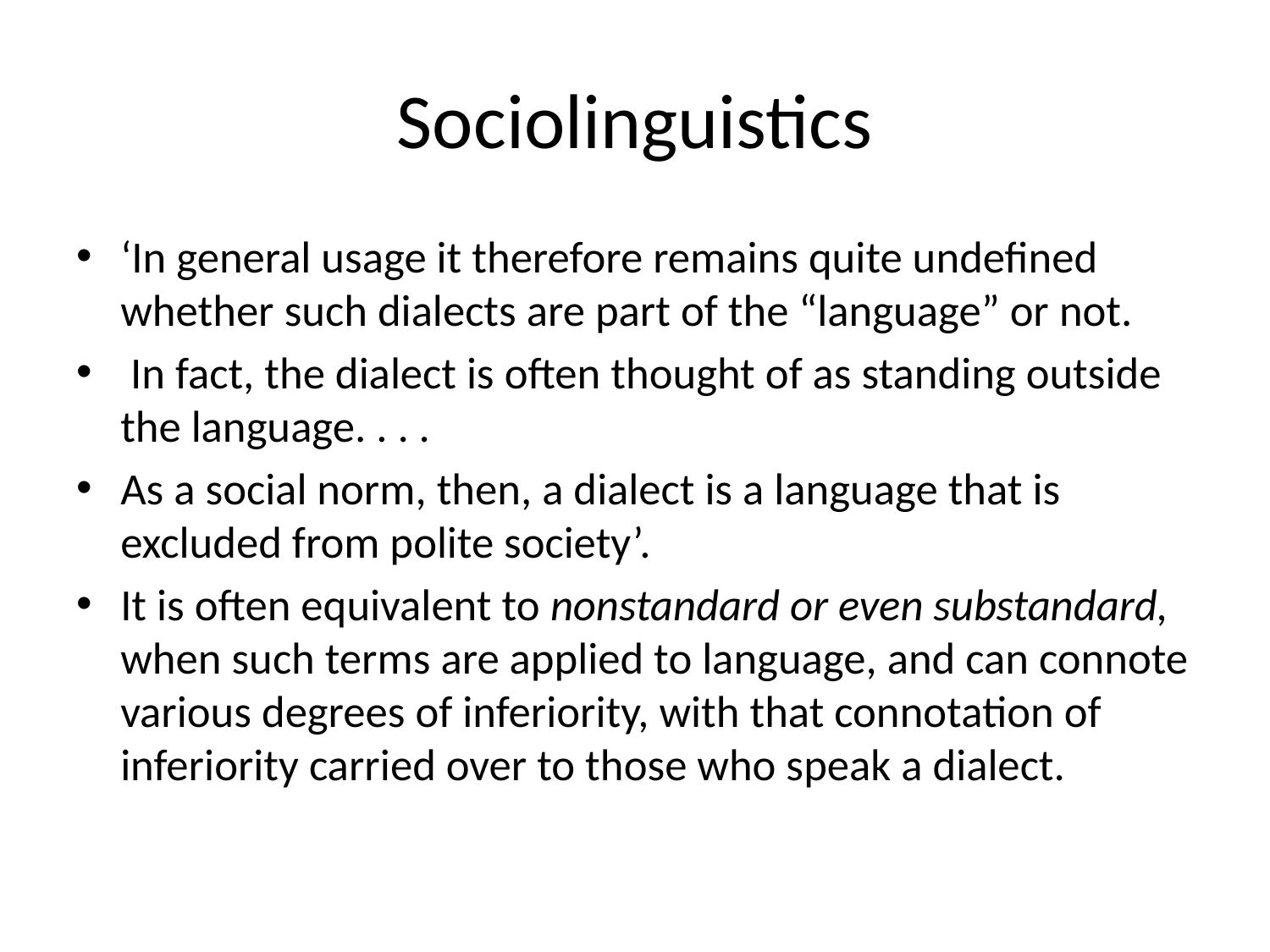

# Sociolinguistics
‘In general usage it therefore remains quite undefined whether such dialects are part of the “language” or not.
 In fact, the dialect is often thought of as standing outside the language. . . .
As a social norm, then, a dialect is a language that is excluded from polite society’.
It is often equivalent to nonstandard or even substandard, when such terms are applied to language, and can connote various degrees of inferiority, with that connotation of inferiority carried over to those who speak a dialect.